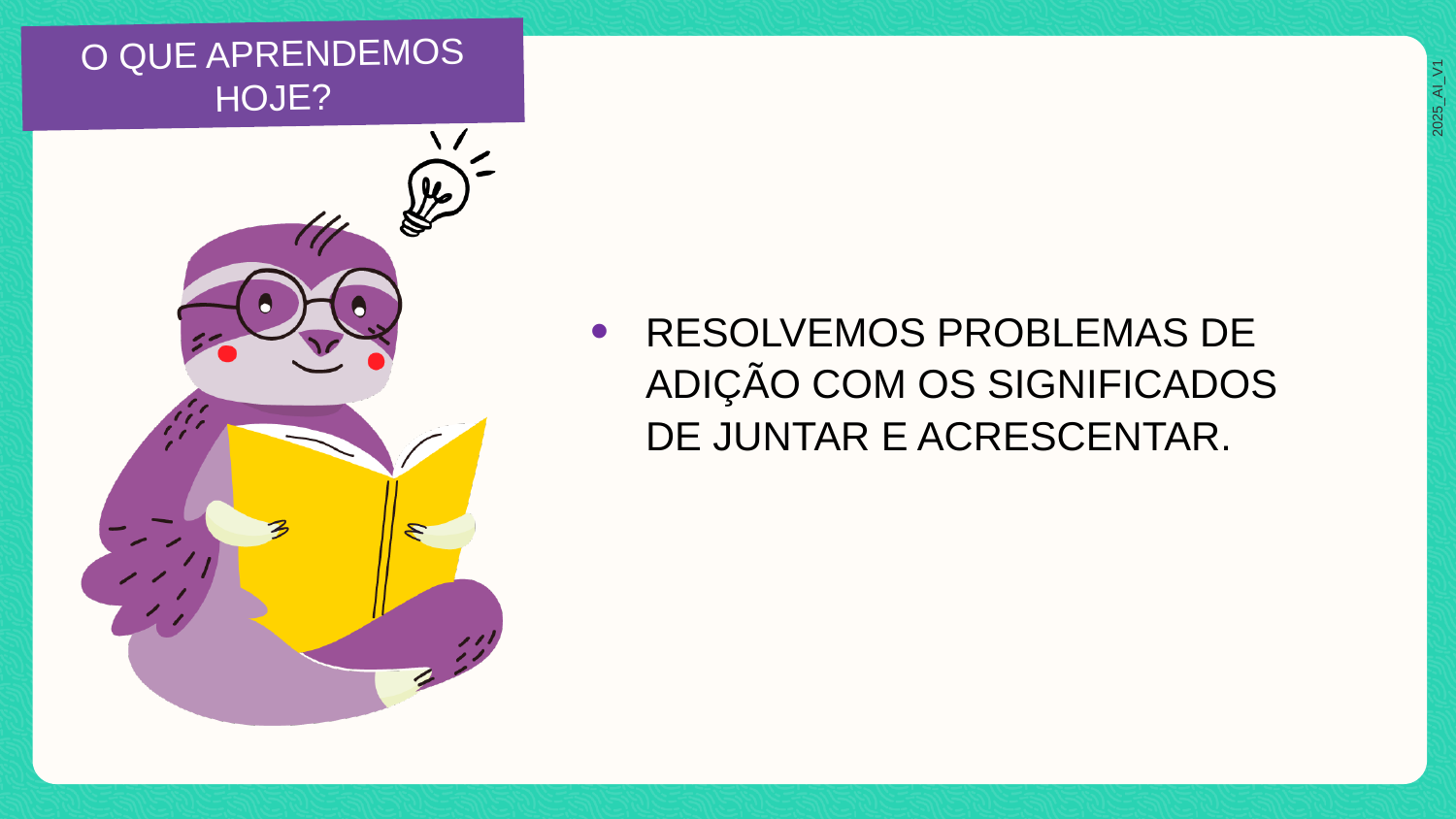

RESOLVEMOS PROBLEMAS DE ADIÇÃO COM OS SIGNIFICADOS DE JUNTAR E ACRESCENTAR.